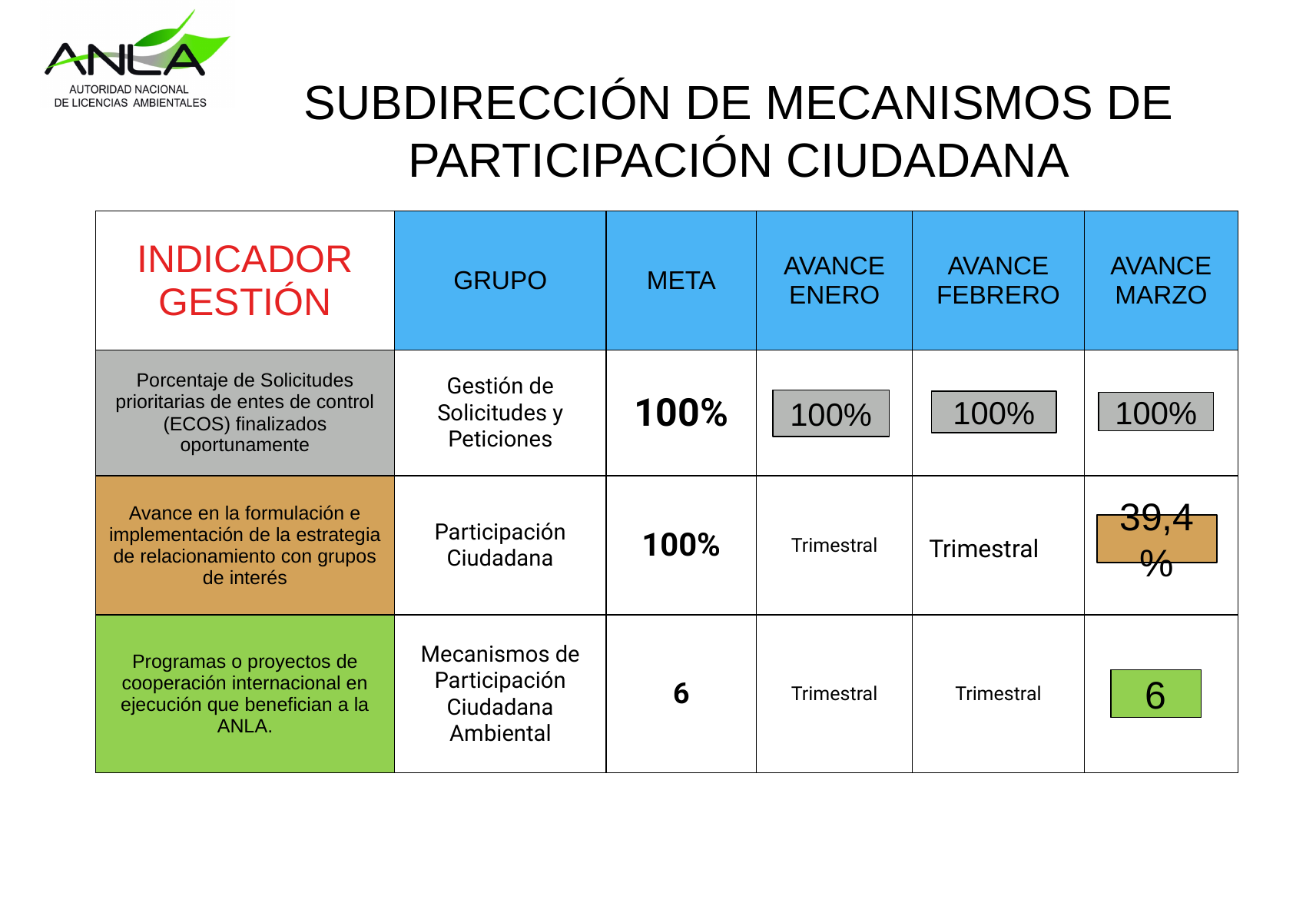

# SUBDIRECCIÓN DE MECANISMOS DE PARTICIPACIÓN CIUDADANA
| INDICADOR GESTIÓN | GRUPO | META | AVANCE ENERO | AVANCE FEBRERO | AVANCE MARZO |
| --- | --- | --- | --- | --- | --- |
| Porcentaje de Solicitudes prioritarias de entes de control (ECOS) finalizados oportunamente | Gestión de Solicitudes y Peticiones | 100% |  |  |  |
| Avance en la formulación e implementación de la estrategia de relacionamiento con grupos de interés | Participación Ciudadana | 100% | Trimestral |  |  |
| Programas o proyectos de cooperación internacional en ejecución que benefician a la ANLA. | Mecanismos de Participación Ciudadana Ambiental | 6 | Trimestral | Trimestral |  |
100%
100%
100%
39,4%
Trimestral
6